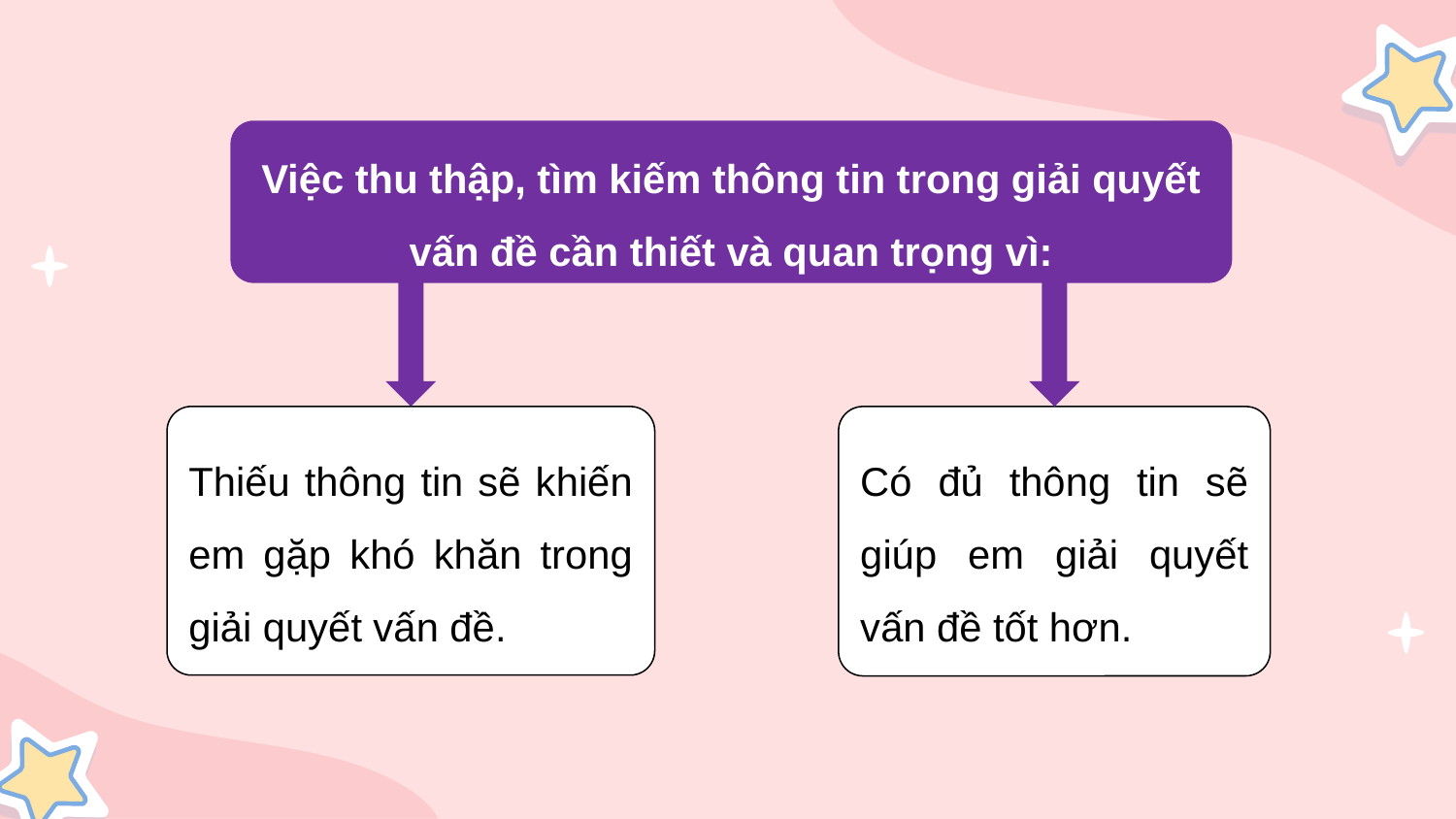

Việc thu thập, tìm kiếm thông tin trong giải quyết vấn đề cần thiết và quan trọng vì:

Có đủ thông tin sẽ giúp em giải quyết vấn đề tốt hơn.

Thiếu thông tin sẽ khiến em gặp khó khăn trong giải quyết vấn đề.